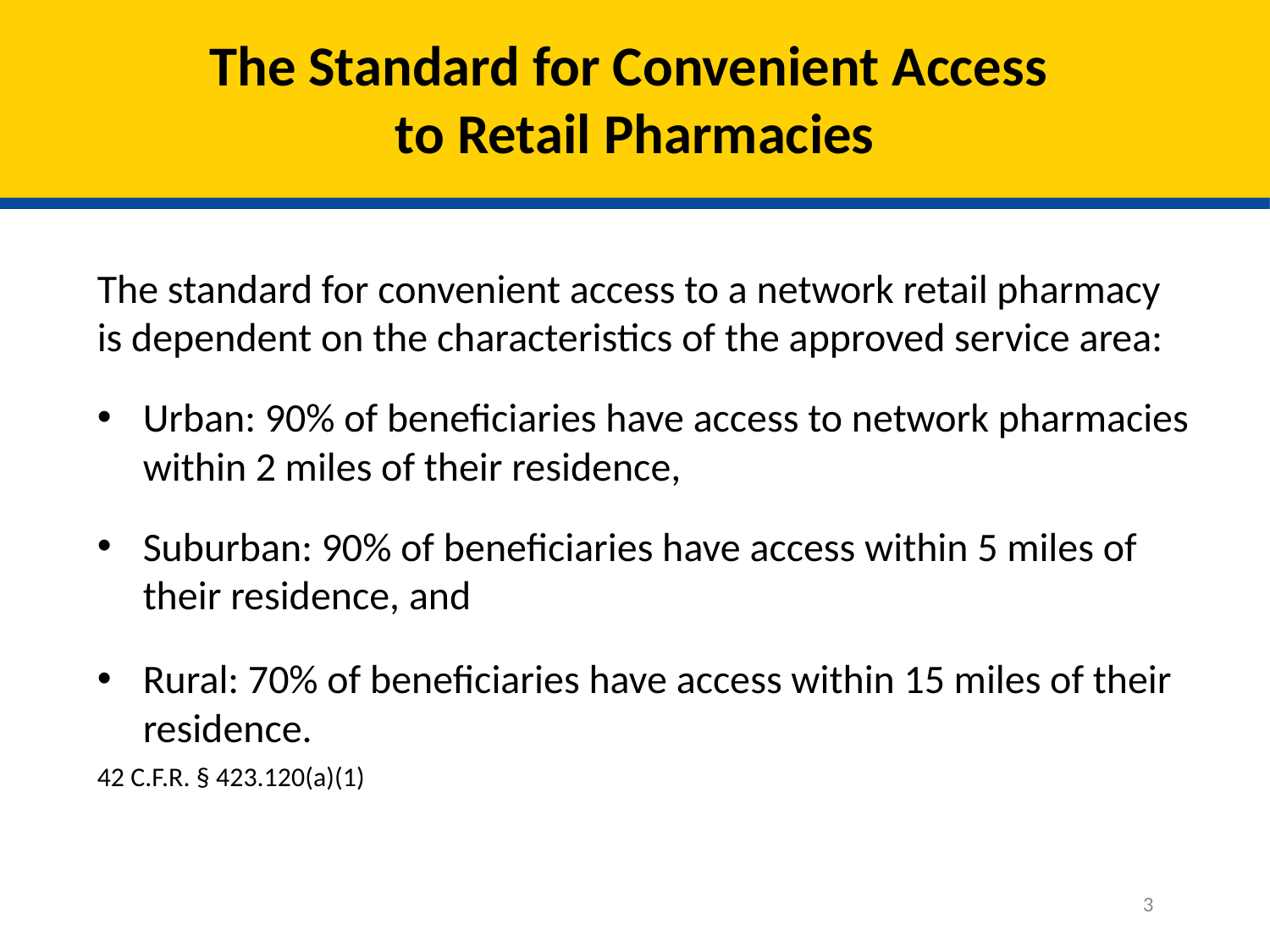

# The Standard for Convenient Access to Retail Pharmacies
The standard for convenient access to a network retail pharmacy is dependent on the characteristics of the approved service area:

Urban: 90% of beneficiaries have access to network pharmacies within 2 miles of their residence,

Suburban: 90% of beneficiaries have access within 5 miles of their residence, and

Rural: 70% of beneficiaries have access within 15 miles of their residence.
42 C.F.R. § 423.120(a)(1)

3